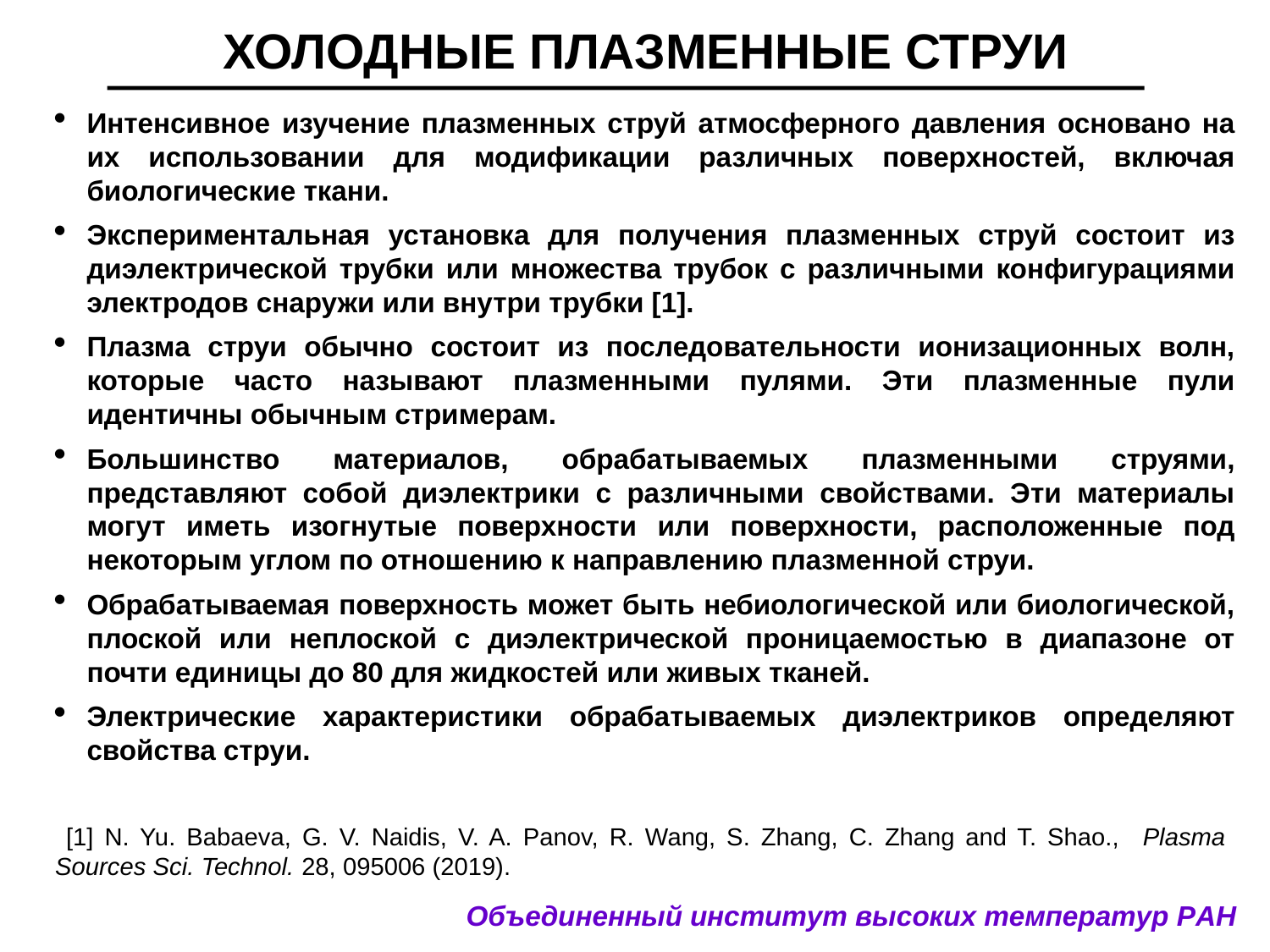

ХОЛОДНЫЕ ПЛАЗМЕННЫЕ СТРУИ

Интенсивное изучение плазменных струй атмосферного давления основано на их использовании для модификации различных поверхностей, включая биологические ткани.
Экспериментальная установка для получения плазменных струй состоит из диэлектрической трубки или множества трубок с различными конфигурациями электродов снаружи или внутри трубки [1].
Плазма струи обычно состоит из последовательности ионизационных волн, которые часто называют плазменными пулями. Эти плазменные пули идентичны обычным стримерам.
Большинство материалов, обрабатываемых плазменными струями, представляют собой диэлектрики с различными свойствами. Эти материалы могут иметь изогнутые поверхности или поверхности, расположенные под некоторым углом по отношению к направлению плазменной струи.
Обрабатываемая поверхность может быть небиологической или биологической, плоской или неплоской с диэлектрической проницаемостью в диапазоне от почти единицы до 80 для жидкостей или живых тканей.
Электрические характеристики обрабатываемых диэлектриков определяют свойства струи.

 [1] N. Yu. Babaeva, G. V. Naidis, V. A. Panov, R. Wang, S. Zhang, C. Zhang and T. Shao.,  Plasma  Sources Sci. Technol. 28, 095006 (2019).
Объединенный институт высоких температур РАН